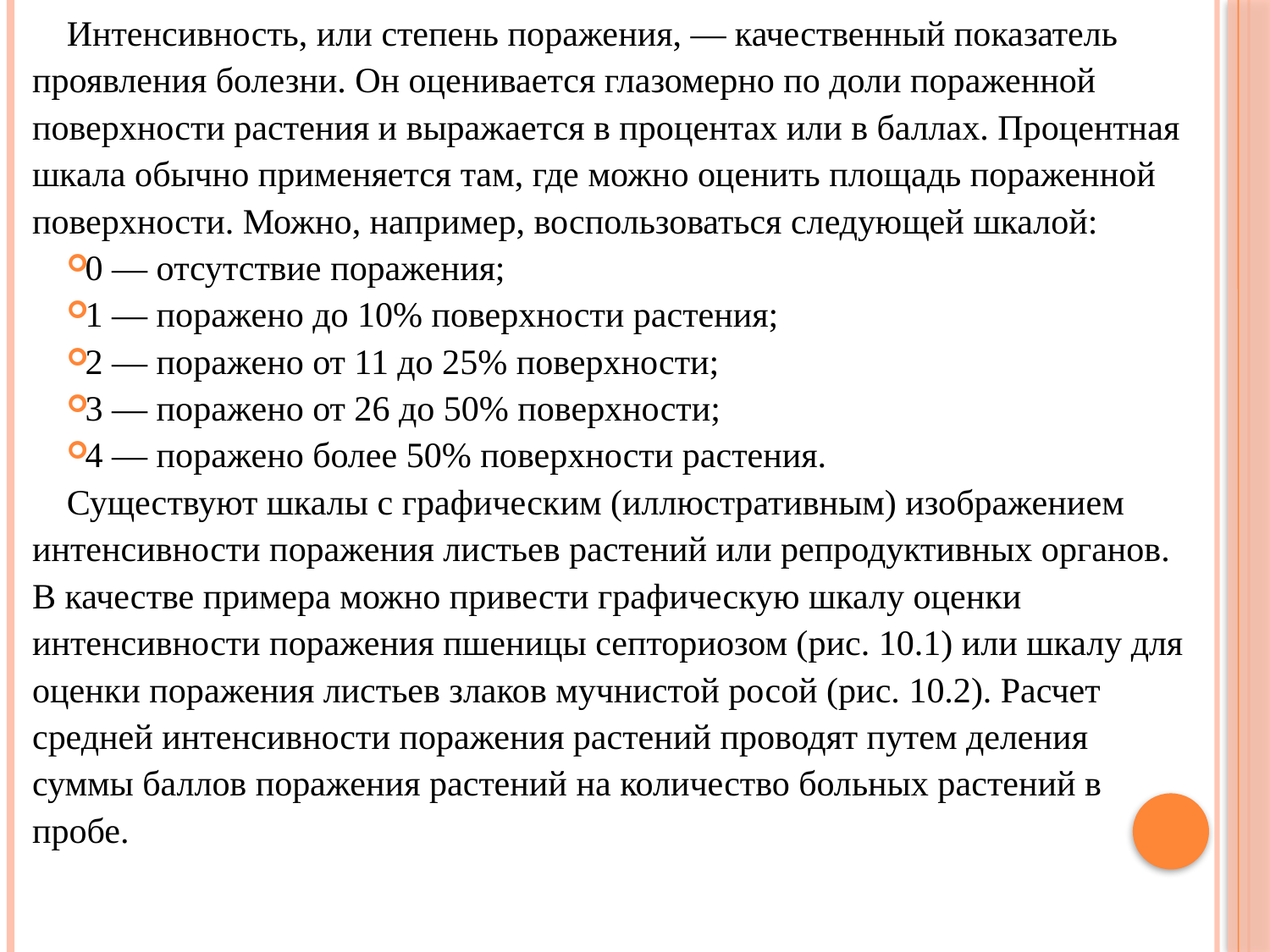

Интенсивность, или степень поражения, — качественный показатель проявления болезни. Он оценивается глазомерно по доли пораженной поверхности растения и выражается в процентах или в баллах. Процентная шкала обычно применяется там, где можно оценить площадь пораженной поверхности. Можно, например, воспользоваться следующей шкалой:
0 — отсутствие поражения;
1 — поражено до 10% поверхности растения;
2 — поражено от 11 до 25% поверхности;
3 — поражено от 26 до 50% поверхности;
4 — поражено более 50% поверхности растения.
Существуют шкалы с графическим (иллюстративным) изображением интенсивности поражения листьев растений или репродуктивных органов. В качестве примера можно привести графическую шкалу оценки интенсивности поражения пшеницы септориозом (рис. 10.1) или шкалу для оценки поражения листьев злаков мучнистой росой (рис. 10.2). Расчет средней интенсивности поражения растений проводят путем деления суммы баллов поражения растений на количество больных растений в пробе.